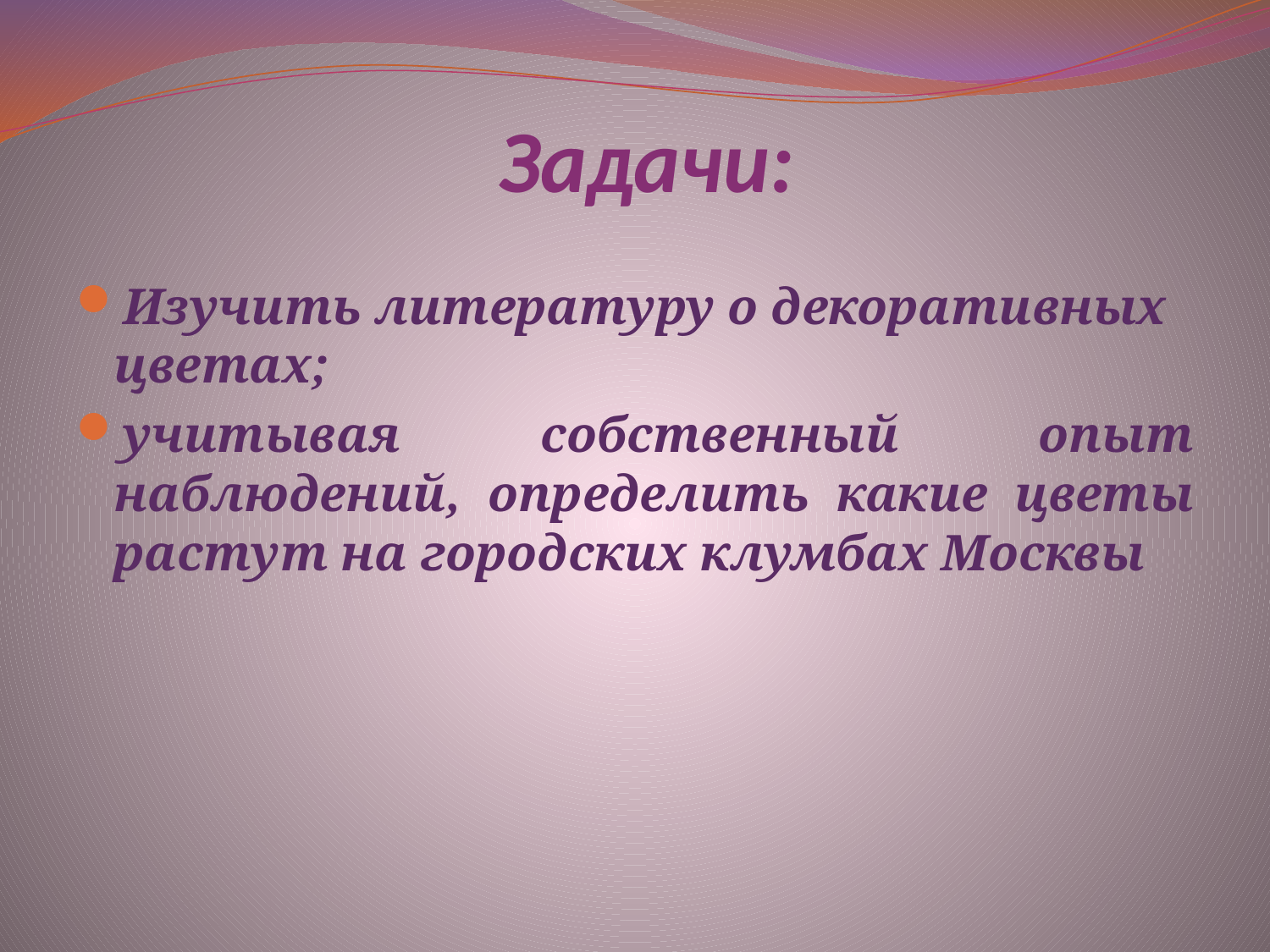

# Задачи:
Изучить литературу о декоративных цветах;
учитывая собственный опыт наблюдений, определить какие цветы растут на городских клумбах Москвы